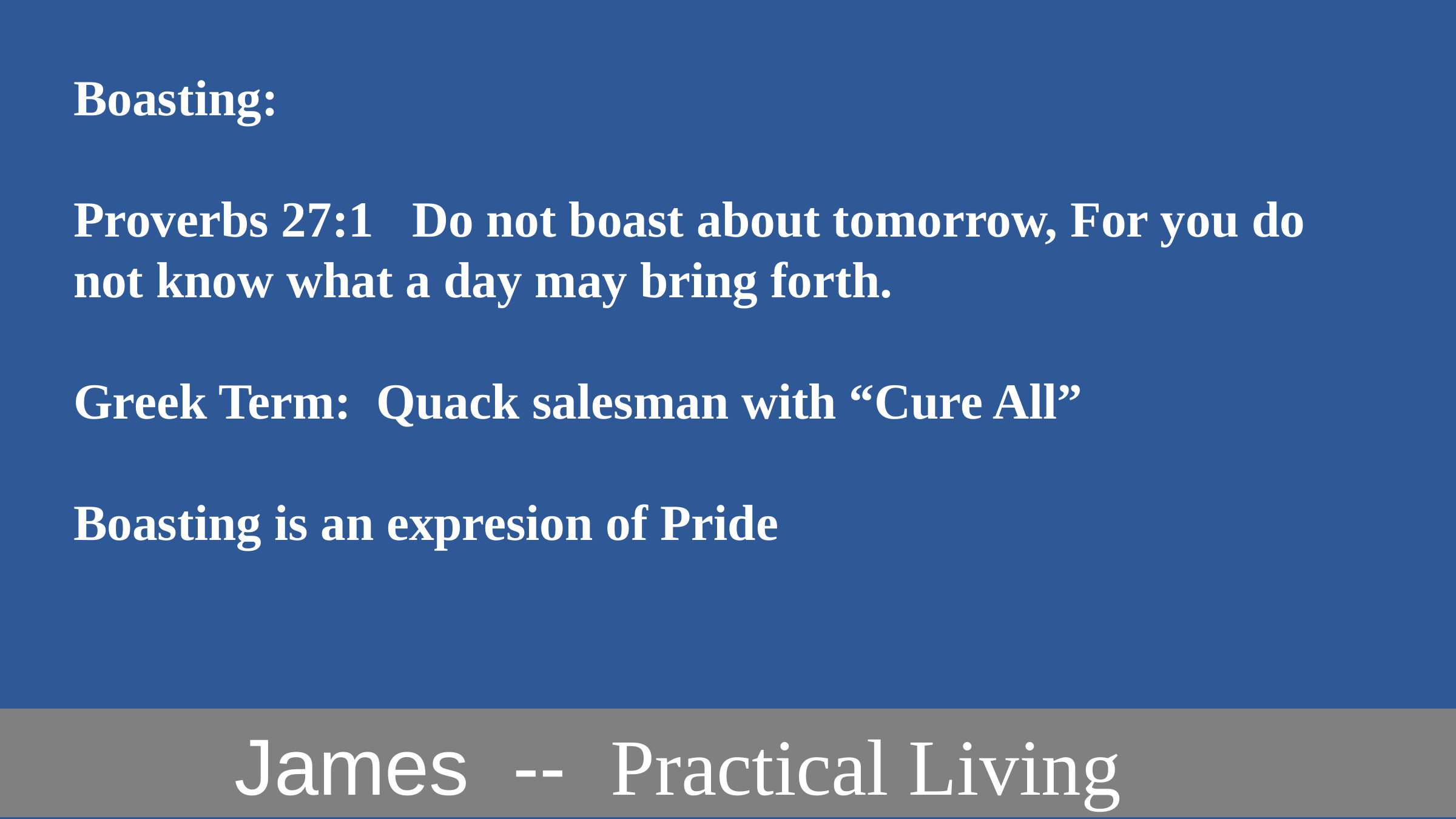

Boasting:

Proverbs 27:1   Do not boast about tomorrow, For you do not know what a day may bring forth.

Greek Term:  Quack salesman with “Cure All”

Boasting is an expresion of Pride

          James  --  Practical Living